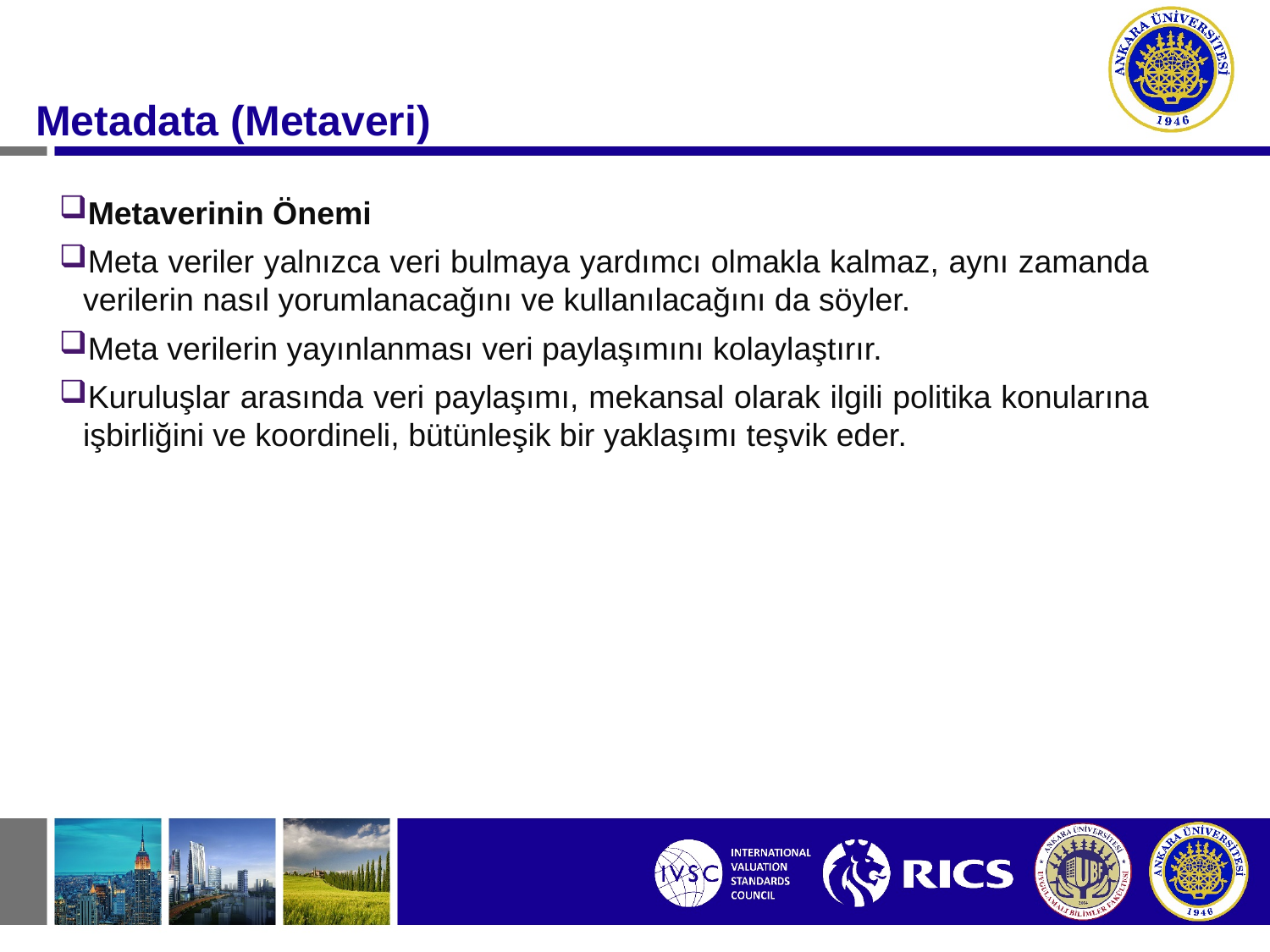

#
Metadata (Metaveri)
Metaverinin Önemi
Meta veriler yalnızca veri bulmaya yardımcı olmakla kalmaz, aynı zamanda verilerin nasıl yorumlanacağını ve kullanılacağını da söyler.
Meta verilerin yayınlanması veri paylaşımını kolaylaştırır.
Kuruluşlar arasında veri paylaşımı, mekansal olarak ilgili politika konularına işbirliğini ve koordineli, bütünleşik bir yaklaşımı teşvik eder.